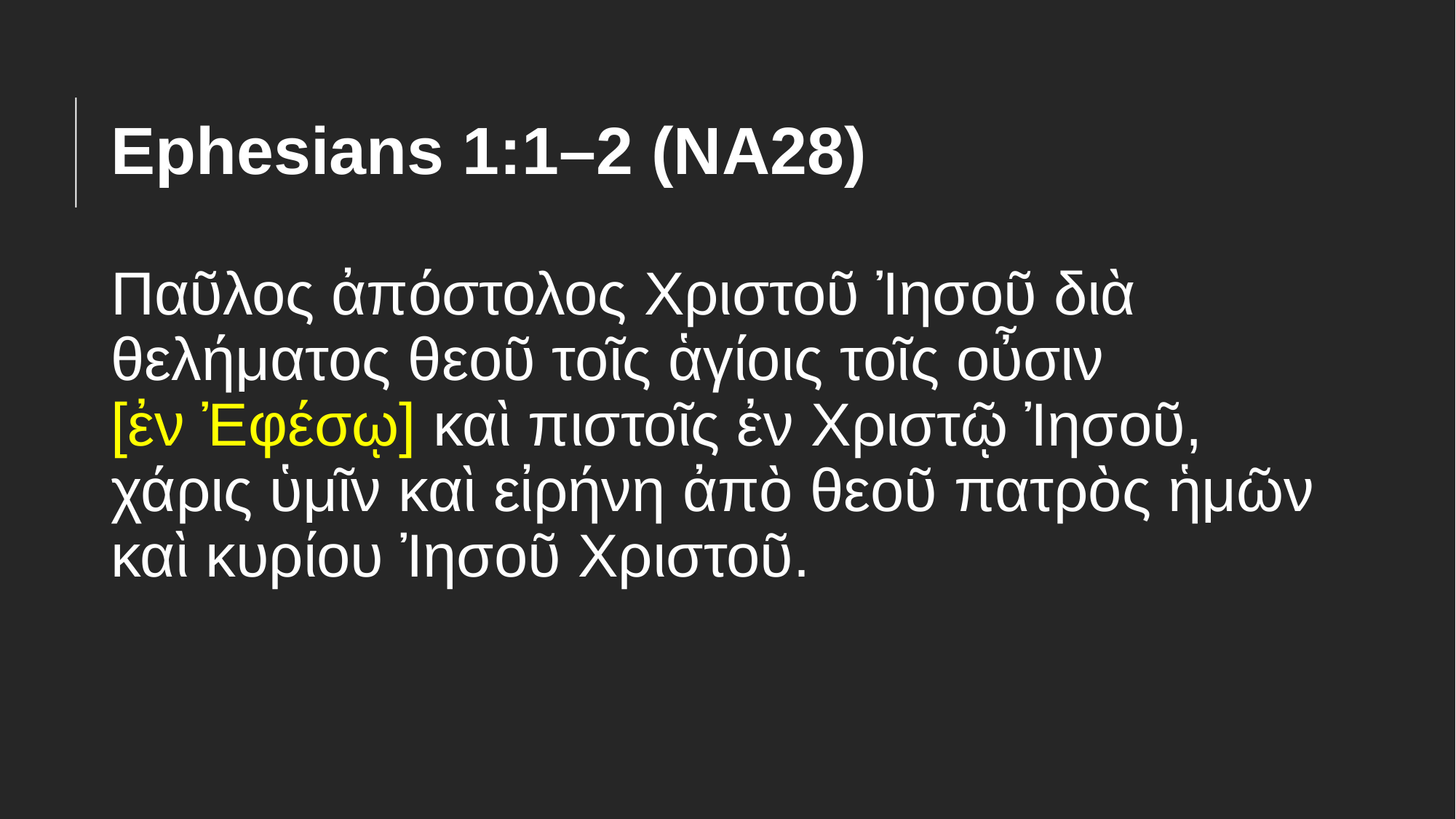

# Ephesians 1:1–2 (NA28)
Παῦλος ἀπόστολος Χριστοῦ Ἰησοῦ διὰ θελήματος θεοῦ τοῖς ἁγίοις τοῖς οὖσιν
[ἐν Ἐφέσῳ] καὶ πιστοῖς ἐν Χριστῷ Ἰησοῦ, χάρις ὑμῖν καὶ εἰρήνη ἀπὸ θεοῦ πατρὸς ἡμῶν καὶ κυρίου Ἰησοῦ Χριστοῦ.